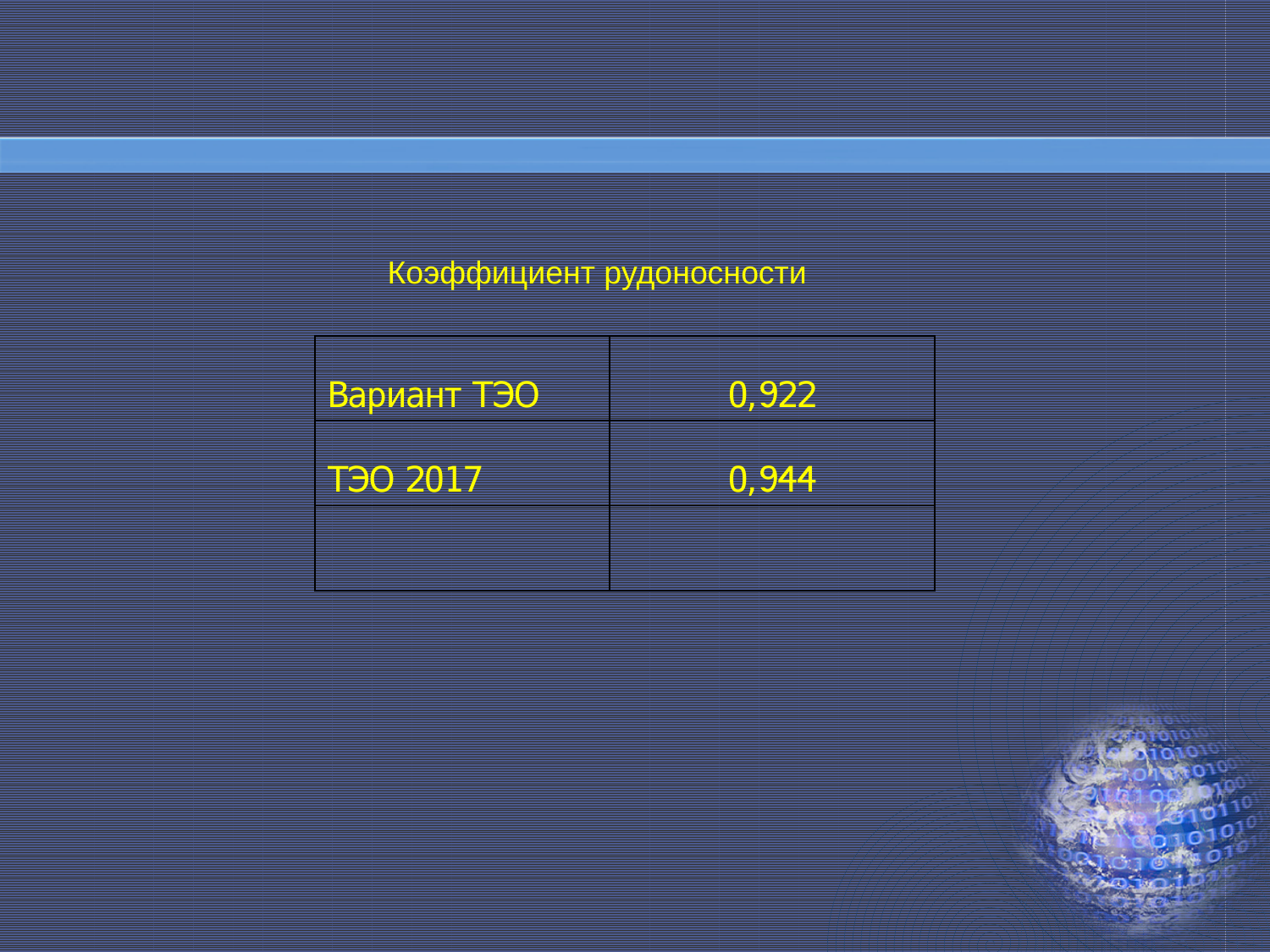

Коэффициент рудоносности
| Вариант ТЭО | 0,922 |
| --- | --- |
| ТЭО 2017 | 0,944 |
|  |  |